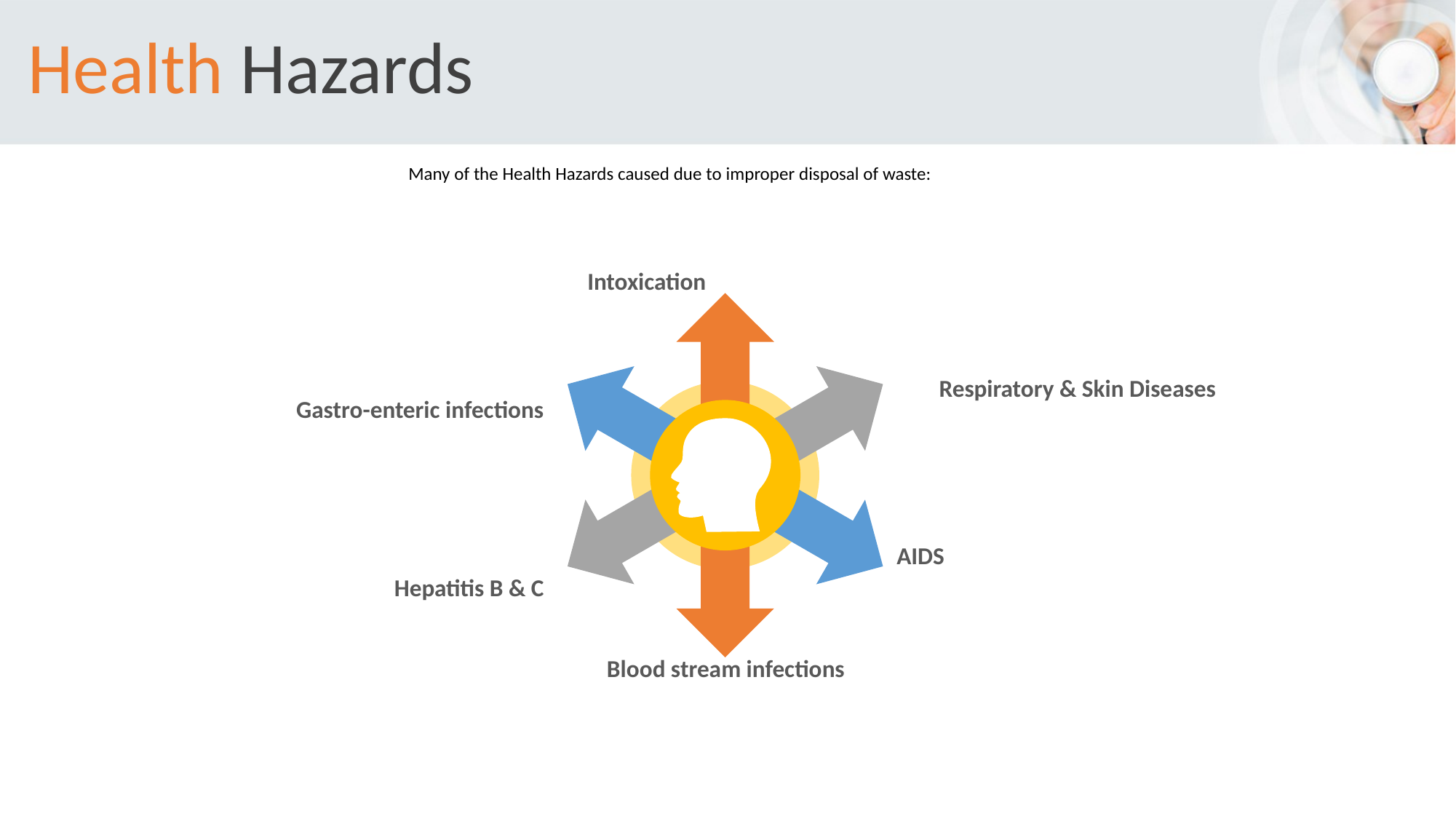

# Health Hazards
Many of the Health Hazards caused due to improper disposal of waste:
Intoxication

Respiratory & Skin Diseases

Gastro-enteric infections

AIDS

Hepatitis B & C

Blood stream infections